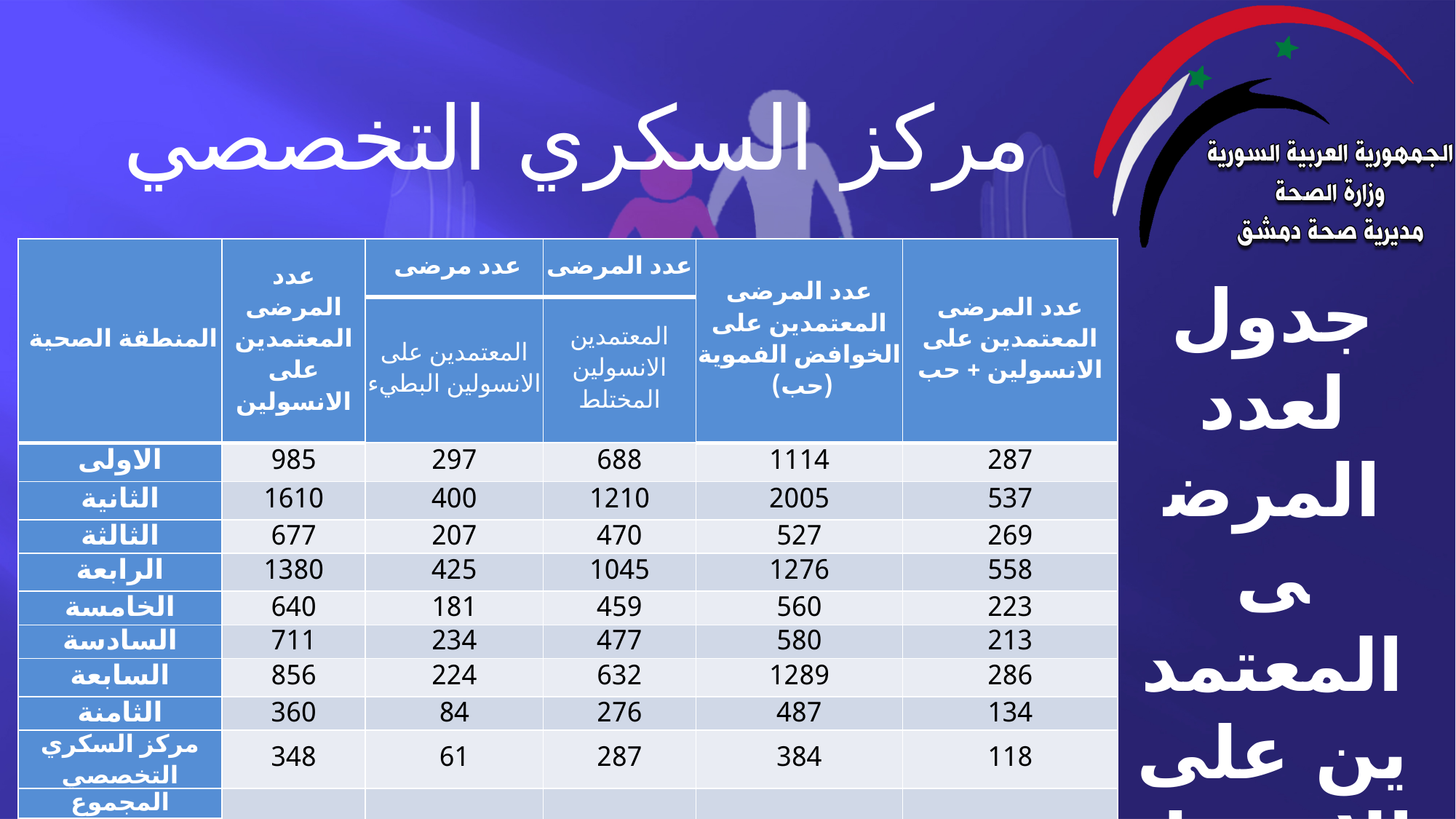

# مركز السكري التخصصي
| المنطقة الصحية | عدد المرضى المعتمدين على الانسولين | عدد مرضى | عدد المرضى | عدد المرضى المعتمدين على الخوافض الفموية (حب) | عدد المرضى المعتمدين على الانسولين + حب |
| --- | --- | --- | --- | --- | --- |
|  |  | المعتمدين على الانسولين البطيء | المعتمدين الانسولين المختلط |  |  |
| الاولى | 985 | 297 | 688 | 1114 | 287 |
| الثانية | 1610 | 400 | 1210 | 2005 | 537 |
| الثالثة | 677 | 207 | 470 | 527 | 269 |
| الرابعة | 1380 | 425 | 1045 | 1276 | 558 |
| الخامسة | 640 | 181 | 459 | 560 | 223 |
| السادسة | 711 | 234 | 477 | 580 | 213 |
| السابعة | 856 | 224 | 632 | 1289 | 286 |
| الثامنة | 360 | 84 | 276 | 487 | 134 |
| مركز السكري التخصصي | 348 | 61 | 287 | 384 | 118 |
| المجموع | 7567 | 2113 | 5544 | 8222 | 2625 |
| مع المناطق الصحية |  |  |  |  |  |
جدول لعدد المرضى المعتمدين على الانسولين والخوافض الفموية